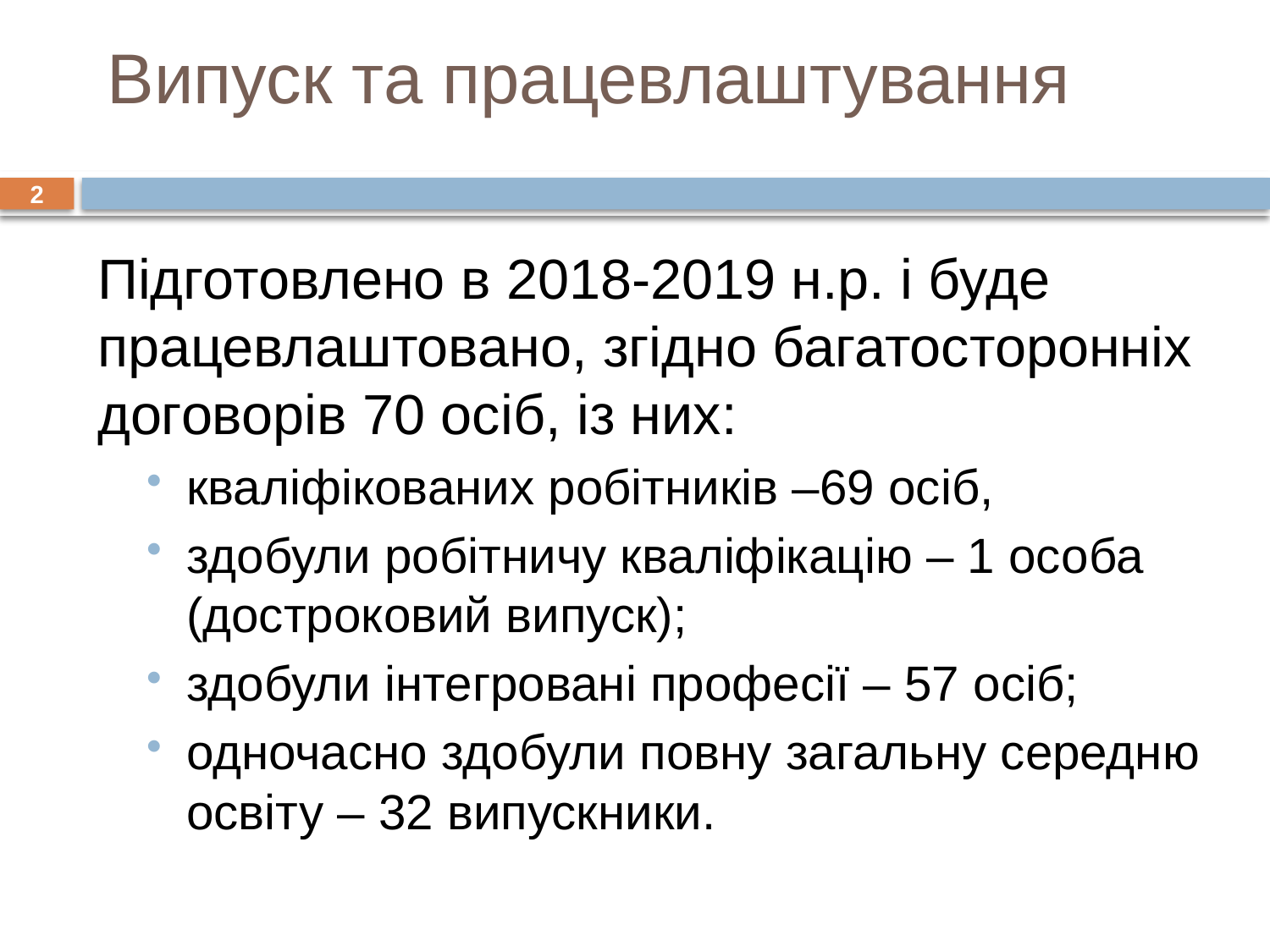

# Випуск та працевлаштування
2
Підготовлено в 2018-2019 н.р. і буде працевлаштовано, згідно багатосторонніх договорів 70 осіб, із них:
кваліфікованих робітників –69 осіб,
здобули робітничу кваліфікацію – 1 особа (достроковий випуск);
здобули інтегровані професії – 57 осіб;
одночасно здобули повну загальну середню освіту – 32 випускники.